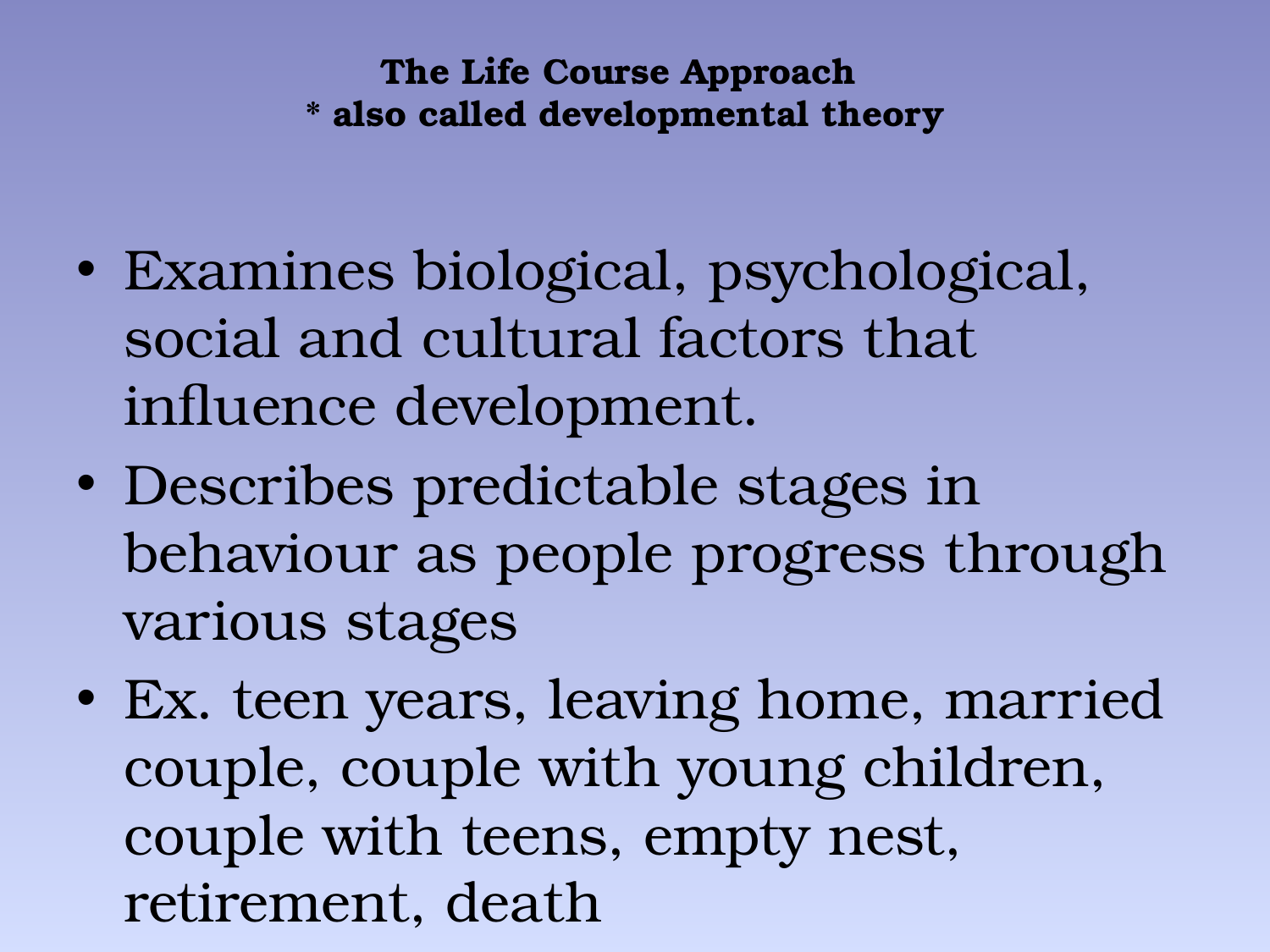

# The Life Course Approach * also called developmental theory

Examines biological, psychological, social and cultural factors that influence development.
Describes predictable stages in behaviour as people progress through various stages
Ex. teen years, leaving home, married couple, couple with young children, couple with teens, empty nest, retirement, death